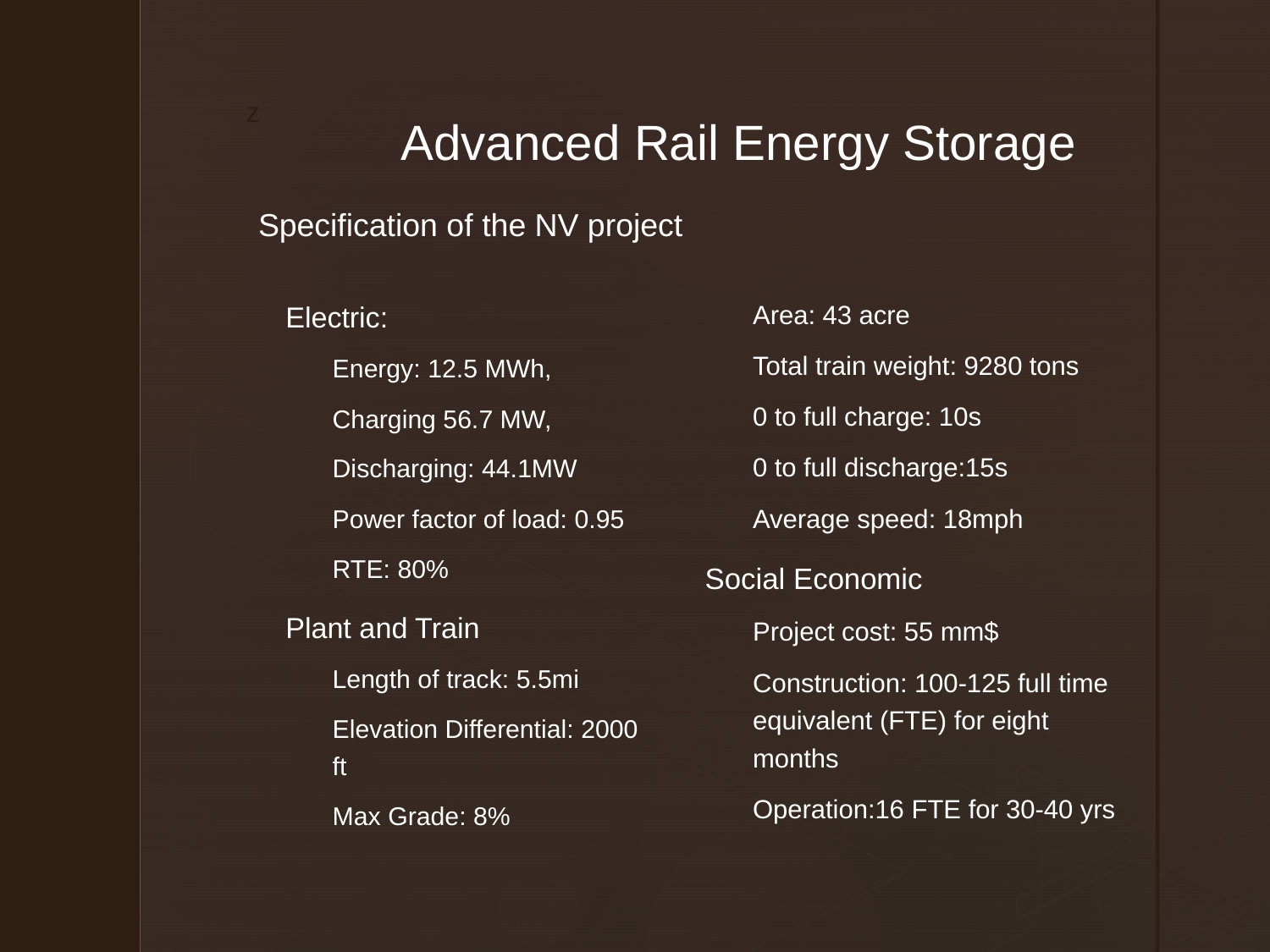

# Advanced Rail Energy Storage
Specification of the NV project
Electric:
Energy: 12.5 MWh,
Charging 56.7 MW,
Discharging: 44.1MW
Power factor of load: 0.95
RTE: 80%
Plant and Train
Length of track: 5.5mi
Elevation Differential: 2000 ft
Max Grade: 8%

Area: 43 acre
Total train weight: 9280 tons
0 to full charge: 10s
0 to full discharge:15s
Average speed: 18mph
Social Economic
Project cost: 55 mm$
Construction: 100-125 full time equivalent (FTE) for eight months
Operation:16 FTE for 30-40 yrs